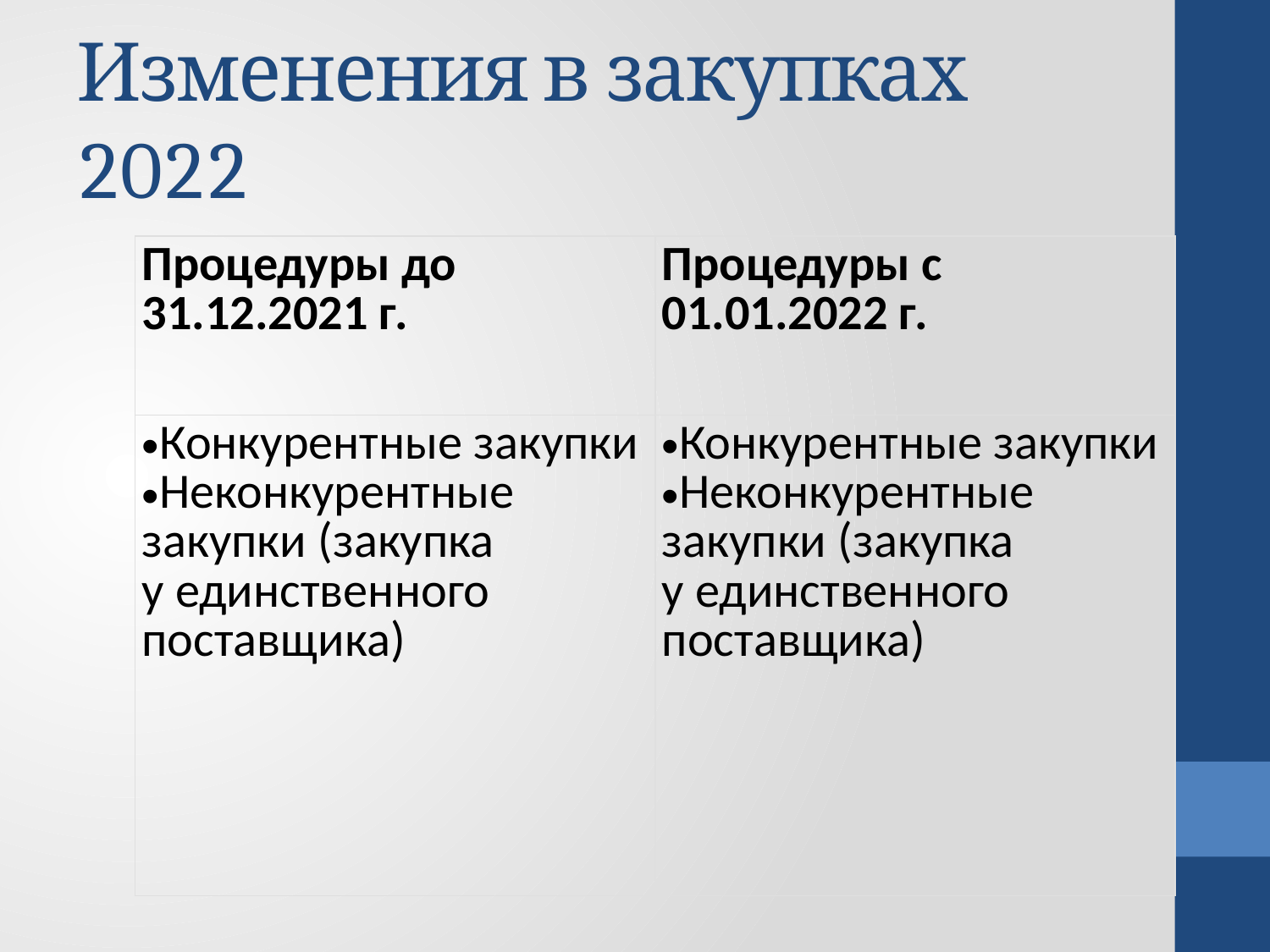

# Изменения в закупках 2022
| Процедуры до 31.12.2021 г. | Процедуры с 01.01.2022 г. |
| --- | --- |
| Конкурентные закупки Неконкурентные закупки (закупка у единственного поставщика) | Конкурентные закупки Неконкурентные закупки (закупка у единственного поставщика) |